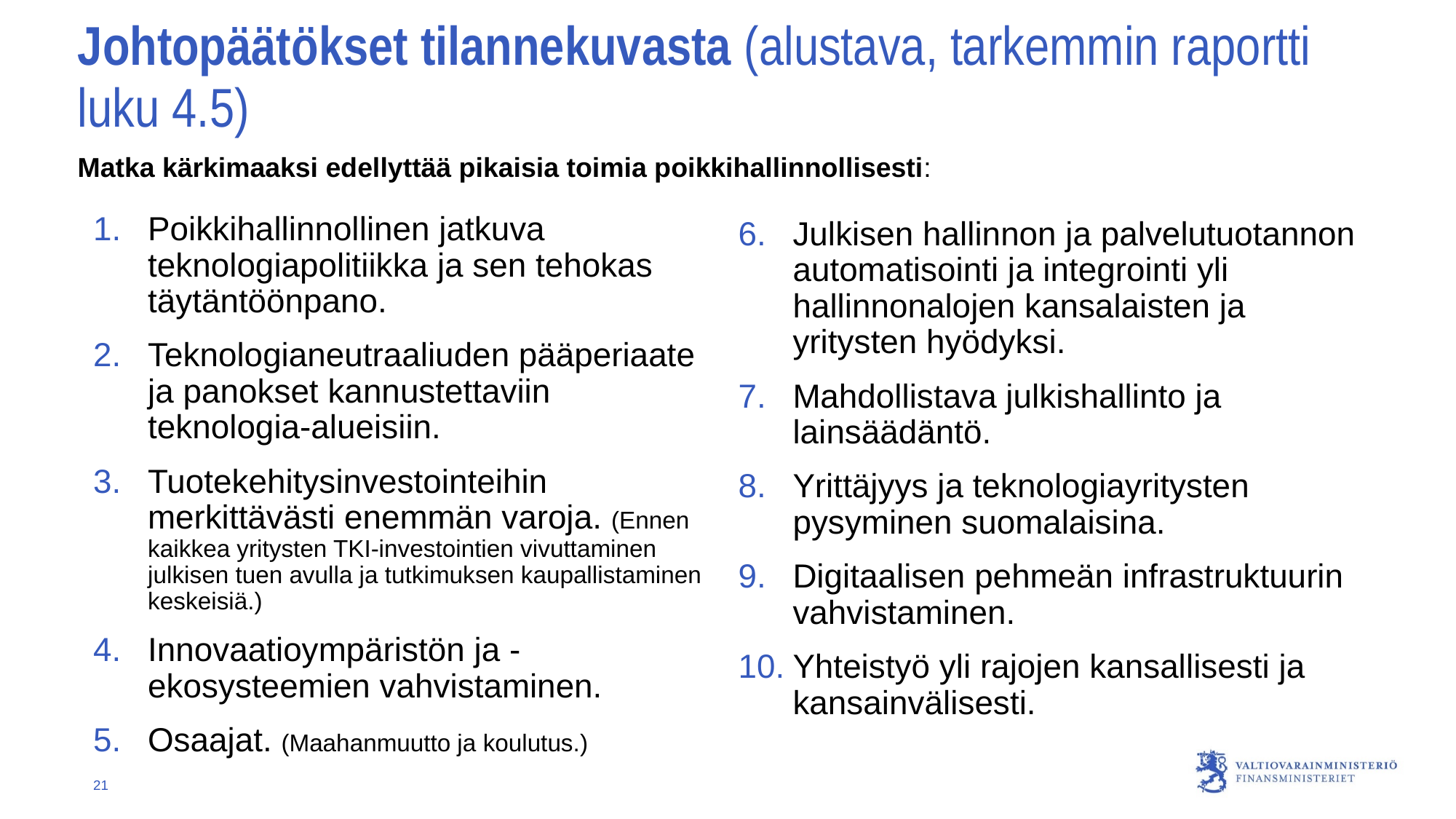

# Johtopäätökset tilannekuvasta (alustava, tarkemmin raportti luku 4.5)
Matka kärkimaaksi edellyttää pikaisia toimia poikkihallinnollisesti:
Poikkihallinnollinen jatkuva teknologiapolitiikka ja sen tehokas täytäntöönpano.
Teknologianeutraaliuden pääperiaate ja panokset kannustettaviin teknologia-alueisiin.
Tuotekehitysinvestointeihin merkittävästi enemmän varoja. (Ennen kaikkea yritysten TKI-investointien vivuttaminen julkisen tuen avulla ja tutkimuksen kaupallistaminen keskeisiä.)
Innovaatioympäristön ja -ekosysteemien vahvistaminen.
Osaajat. (Maahanmuutto ja koulutus.)

Julkisen hallinnon ja palvelutuotannon automatisointi ja integrointi yli hallinnonalojen kansalaisten ja yritysten hyödyksi.
Mahdollistava julkishallinto ja lainsäädäntö.
Yrittäjyys ja teknologiayritysten pysyminen suomalaisina.
Digitaalisen pehmeän infrastruktuurin vahvistaminen.
Yhteistyö yli rajojen kansallisesti ja kansainvälisesti.
21